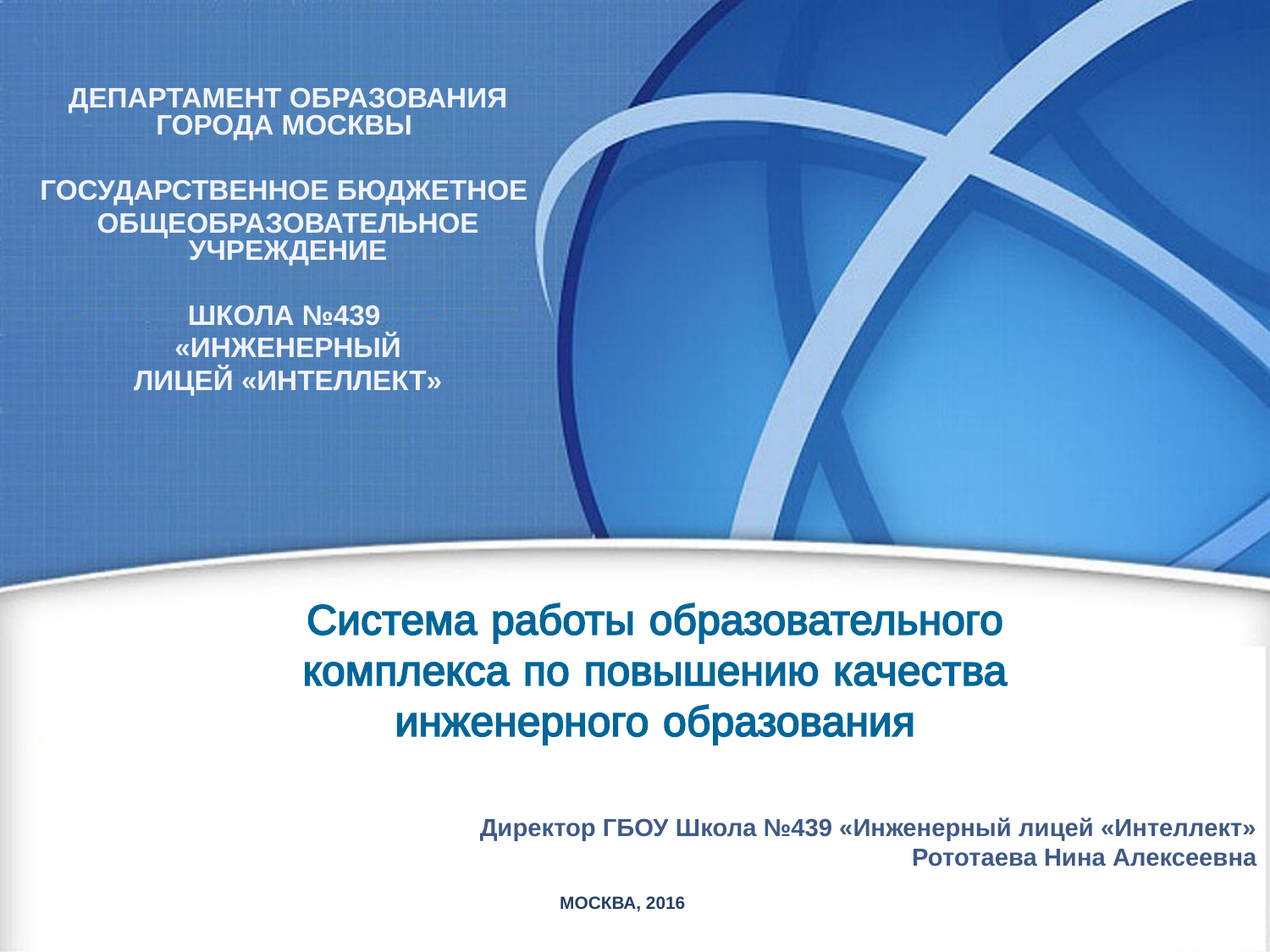

ДЕПАРТАМЕНТ ОБРАЗОВАНИЯ ГОРОДА МОСКВЫ

ГОСУДАРСТВЕННОЕ БЮДЖЕТНОЕ
ОБЩЕОБРАЗОВАТЕЛЬНОЕ УЧРЕЖДЕНИЕ

ШКОЛА №439
«ИНЖЕНЕРНЫЙ
 ЛИЦЕЙ «ИНТЕЛЛЕКТ»
Система работы образовательного комплекса по повышению качества инженерного образования

Директор ГБОУ Школа №439 «Инженерный лицей «Интеллект»
Рототаева Нина Алексеевна
МОСКВА, 2016